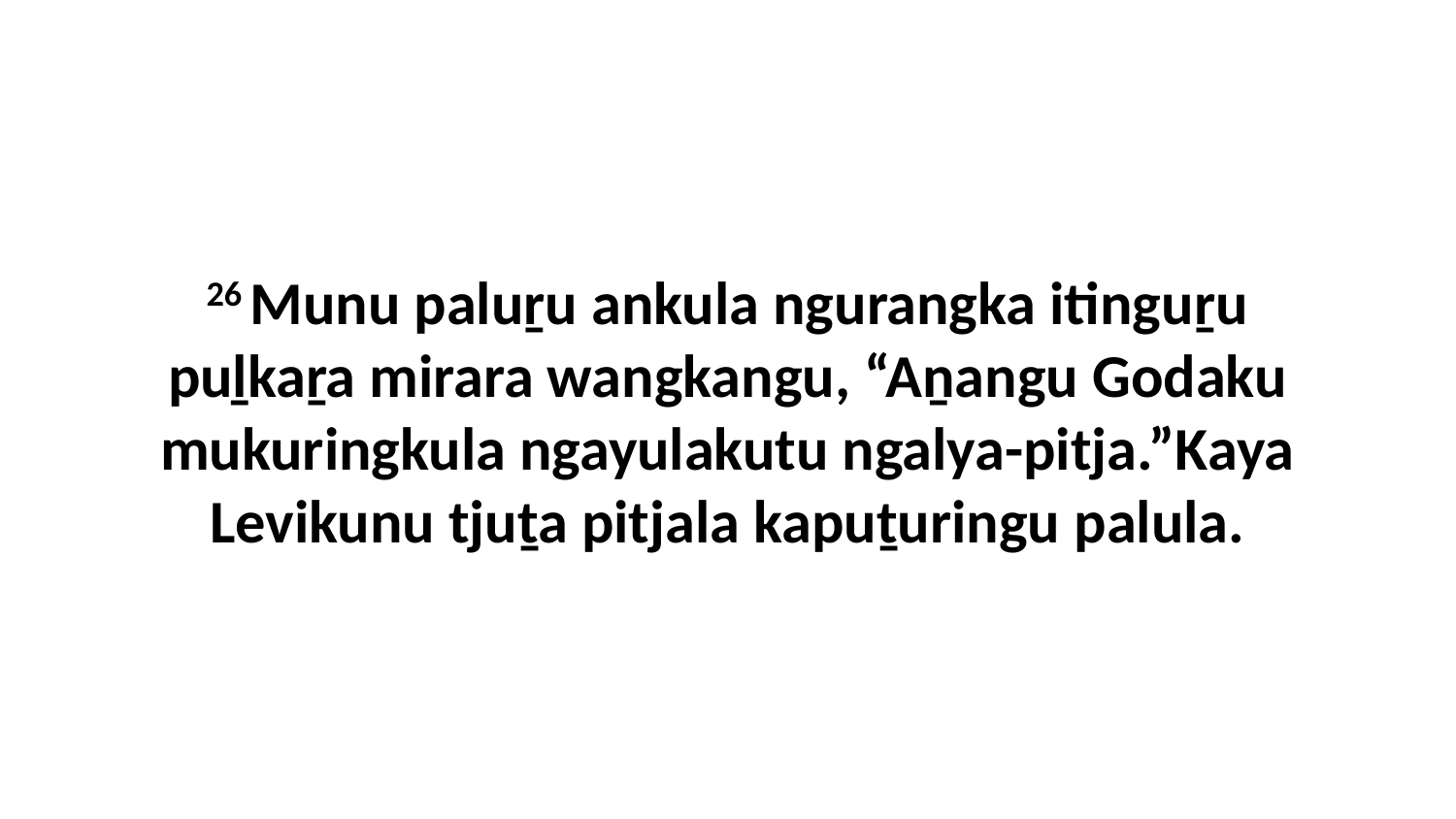

26 Munu paluṟu ankula ngurangka itinguṟu puḻkaṟa mirara wangkangu, “Aṉangu Godaku mukuringkula ngayulakutu ngalya-pitja.”Kaya Levikunu tjuṯa pitjala kapuṯuringu palula.